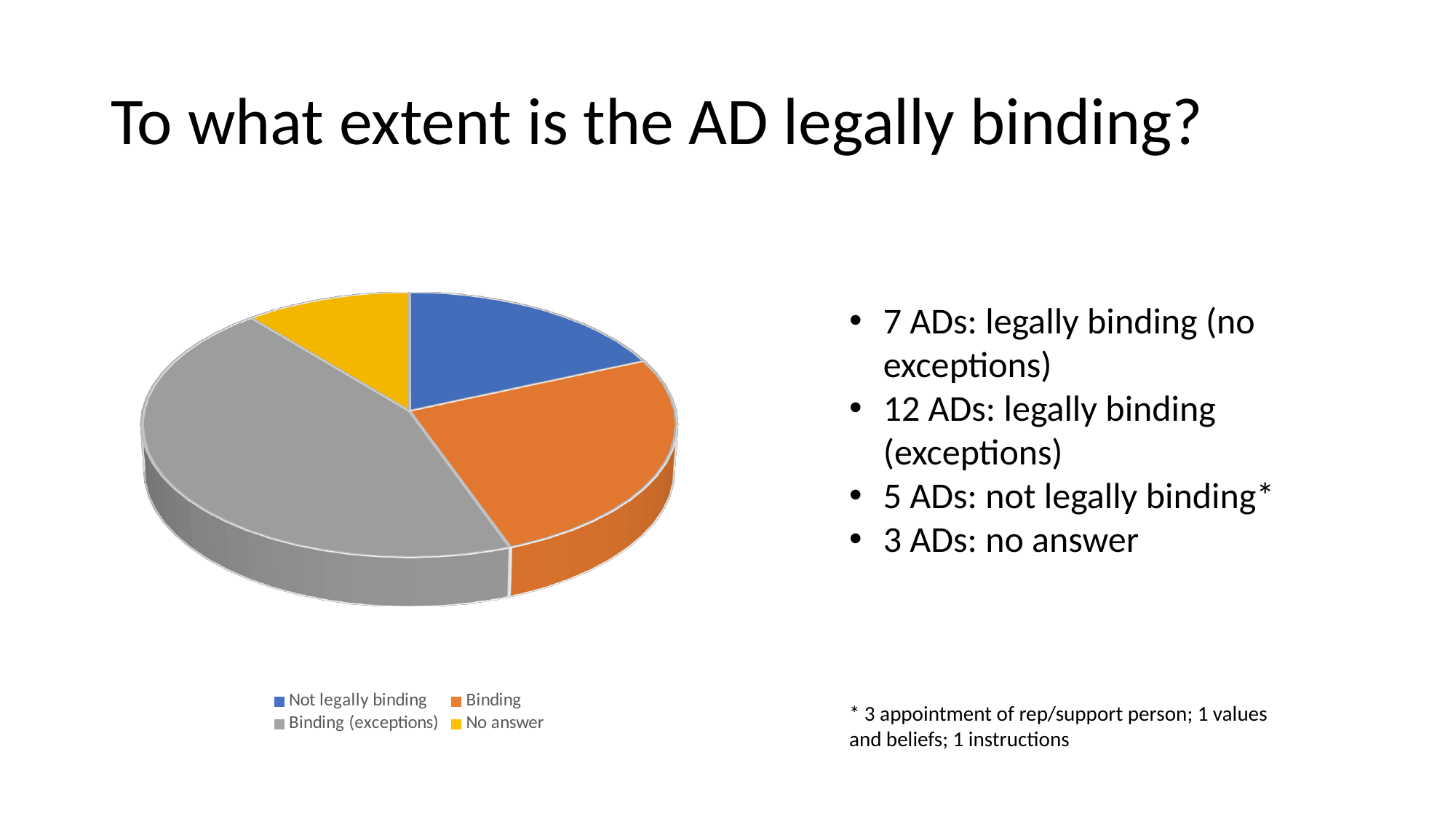

# To what extent is the AD legally binding?

[unsupported chart]

7 ADs: legally binding (no exceptions)
12 ADs: legally binding (exceptions)
5 ADs: not legally binding*
3 ADs: no answer

* 3 appointment of rep/support person; 1 values and beliefs; 1 instructions